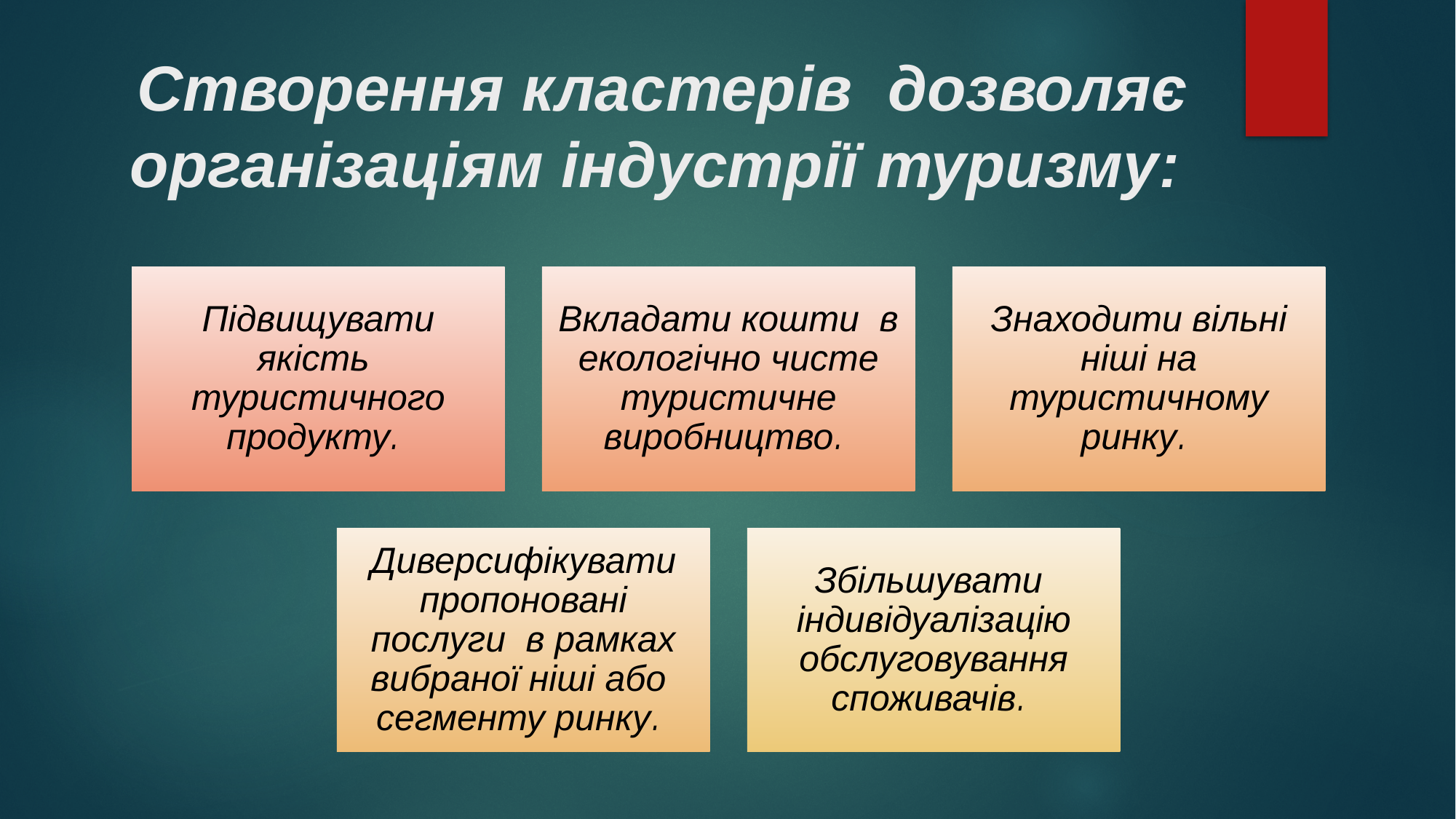

# Створення кластерів  дозволяє організаціям індустрії туризму:
Підвищувати якість  туристичного продукту.
Вкладати кошти  в екологічно чисте туристичне виробництво.
Знаходити вільні ніші на туристичному ринку.
Диверсифікувати пропоновані послуги  в рамках вибраної ніші або  сегменту ринку.
Збільшувати  індивідуалізацію обслуговування споживачів.